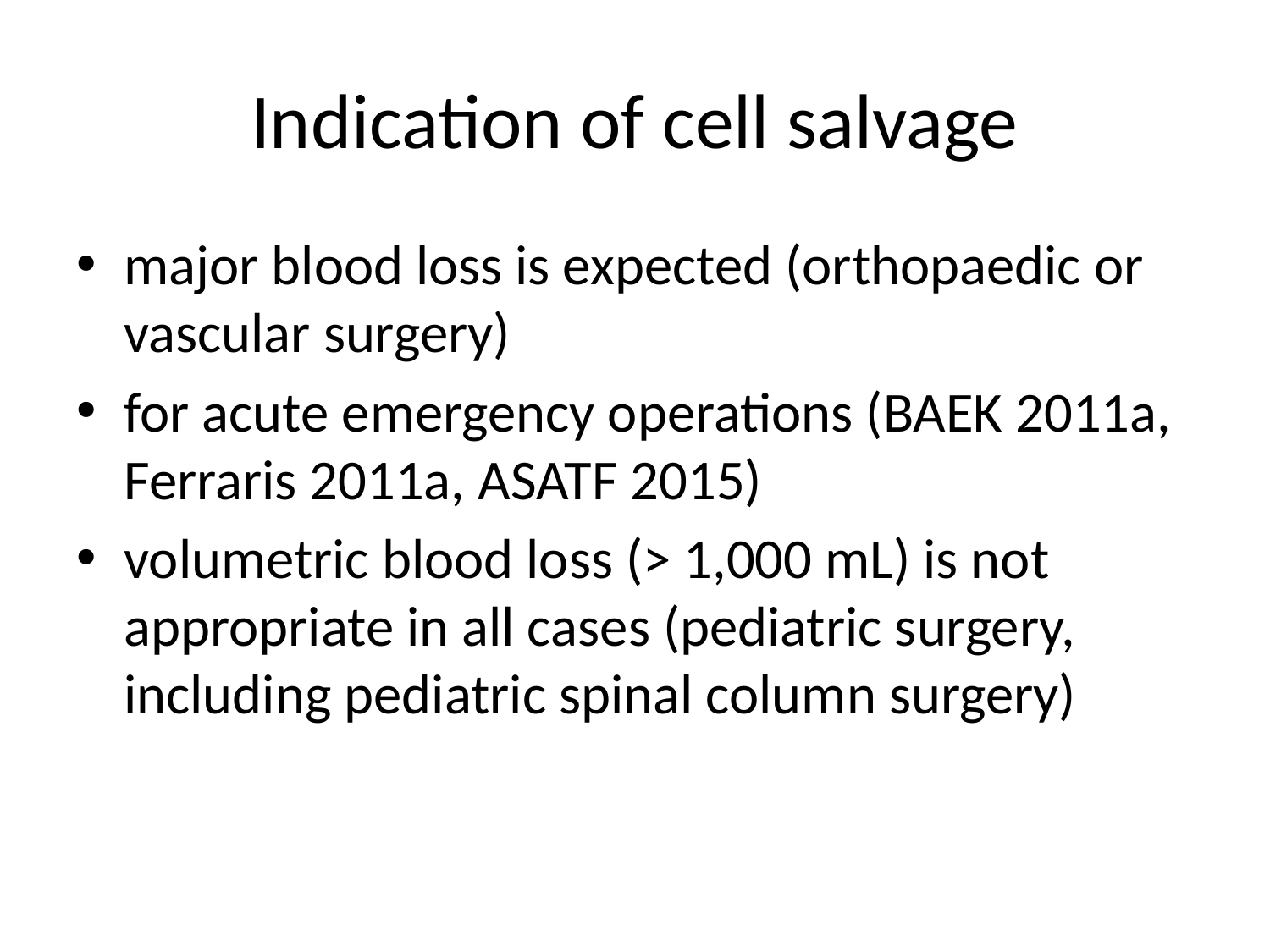

# Indication of cell salvage
major blood loss is expected (orthopaedic or vascular surgery)
for acute emergency operations (BAEK 2011a, Ferraris 2011a, ASATF 2015)
volumetric blood loss (> 1,000 mL) is not appropriate in all cases (pediatric surgery, including pediatric spinal column surgery)